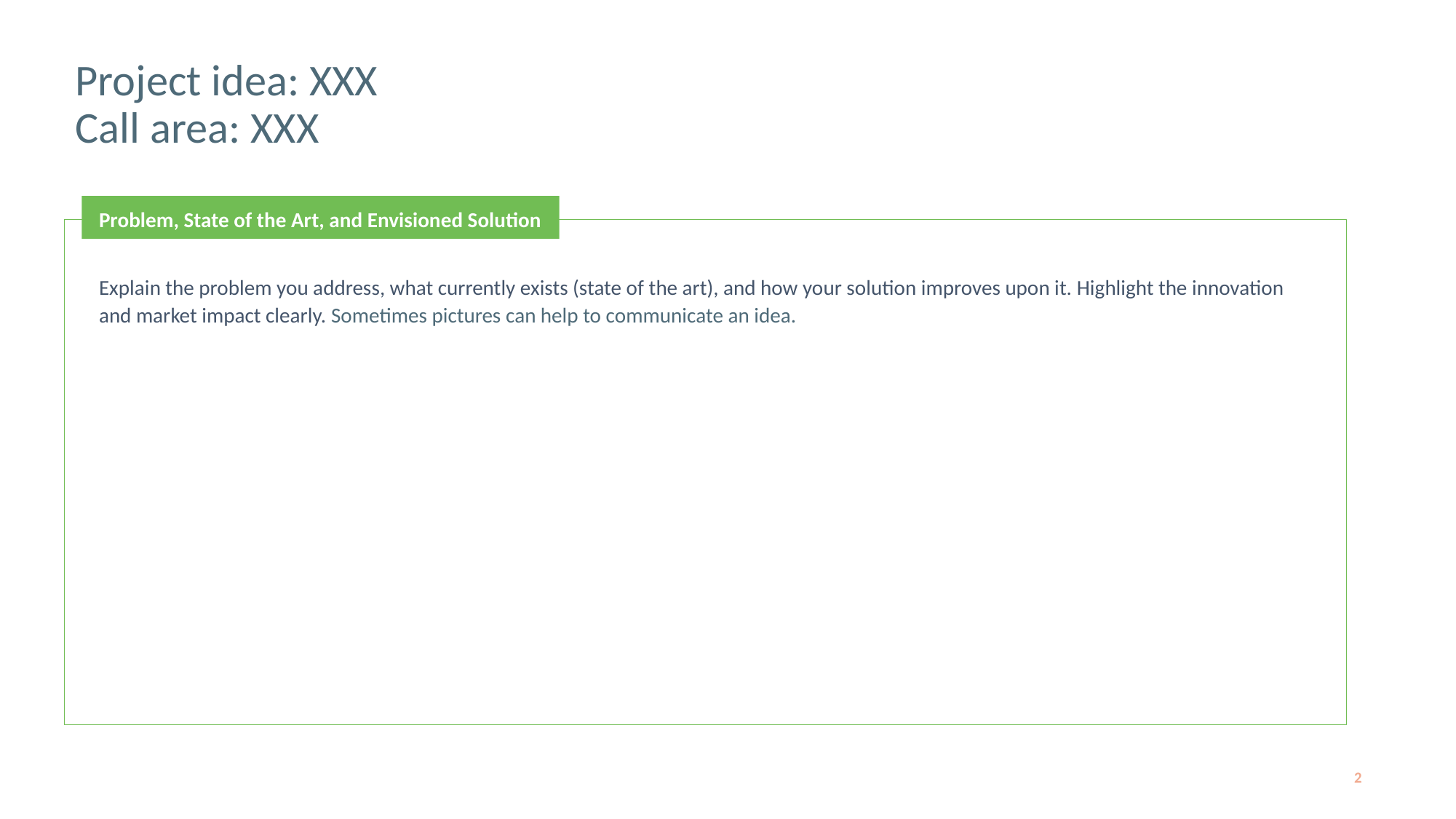

# Project idea: XXX Call area: XXX
Problem, State of the Art, and Envisioned Solution
Explain the problem you address, what currently exists (state of the art), and how your solution improves upon it. Highlight the innovation and market impact clearly. Sometimes pictures can help to communicate an idea.

2